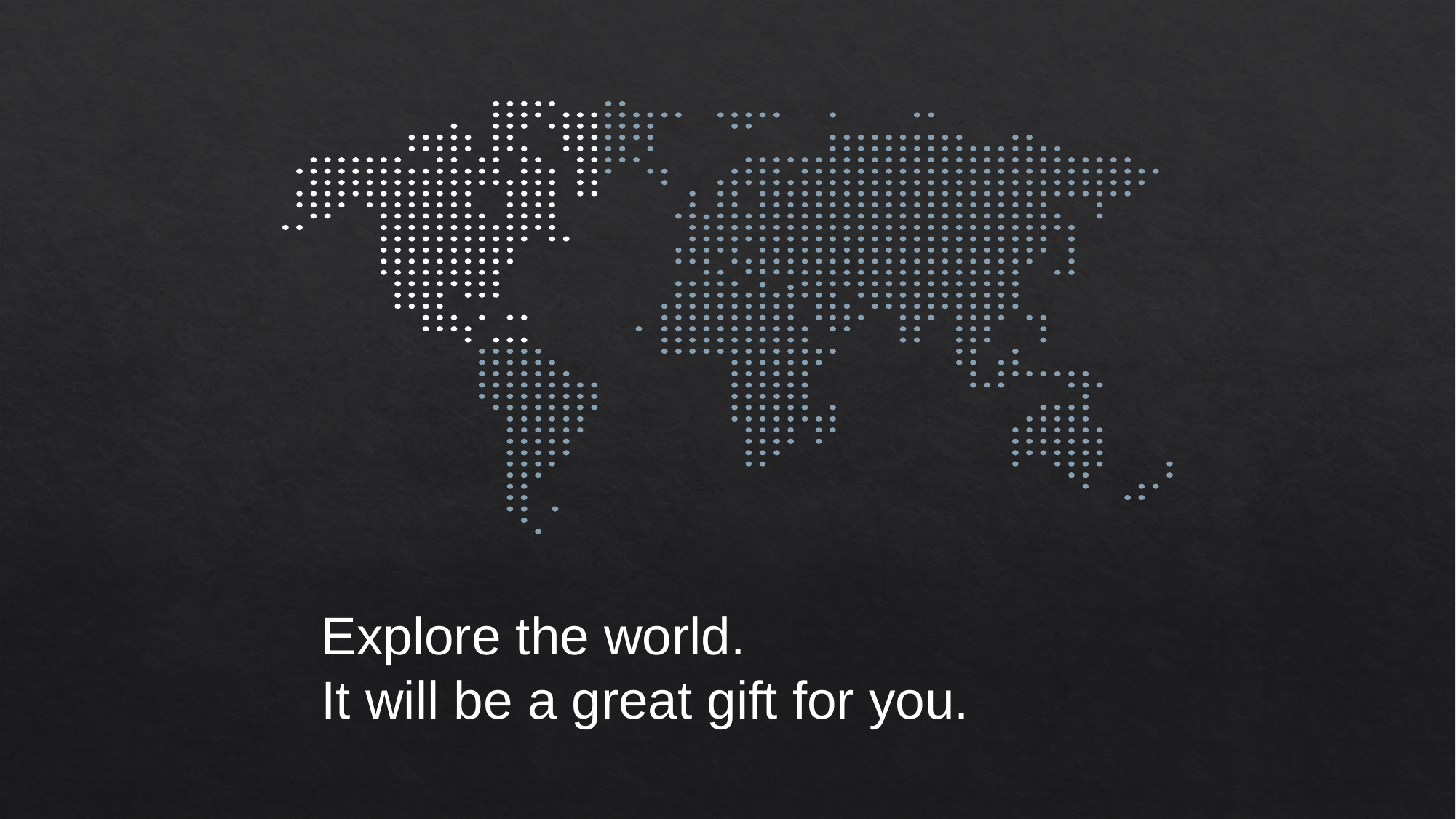

Explore the world.
It will be a great gift for you.